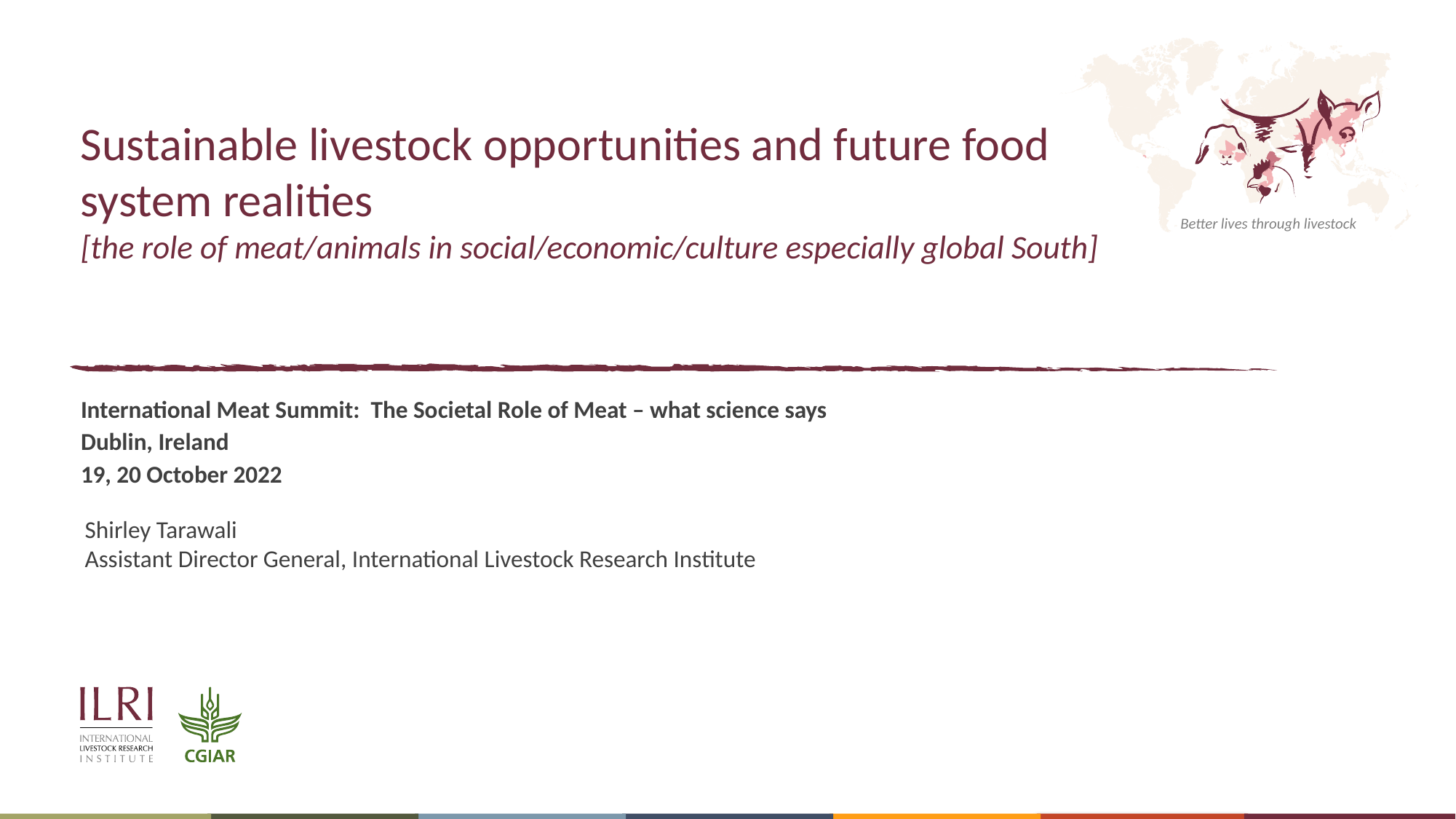

# Sustainable livestock opportunities and future food system realities [the role of meat/animals in social/economic/culture especially global South]
International Meat Summit:  The Societal Role of Meat – what science says
Dublin, Ireland
19, 20 October 2022
Shirley Tarawali
Assistant Director General, International Livestock Research Institute